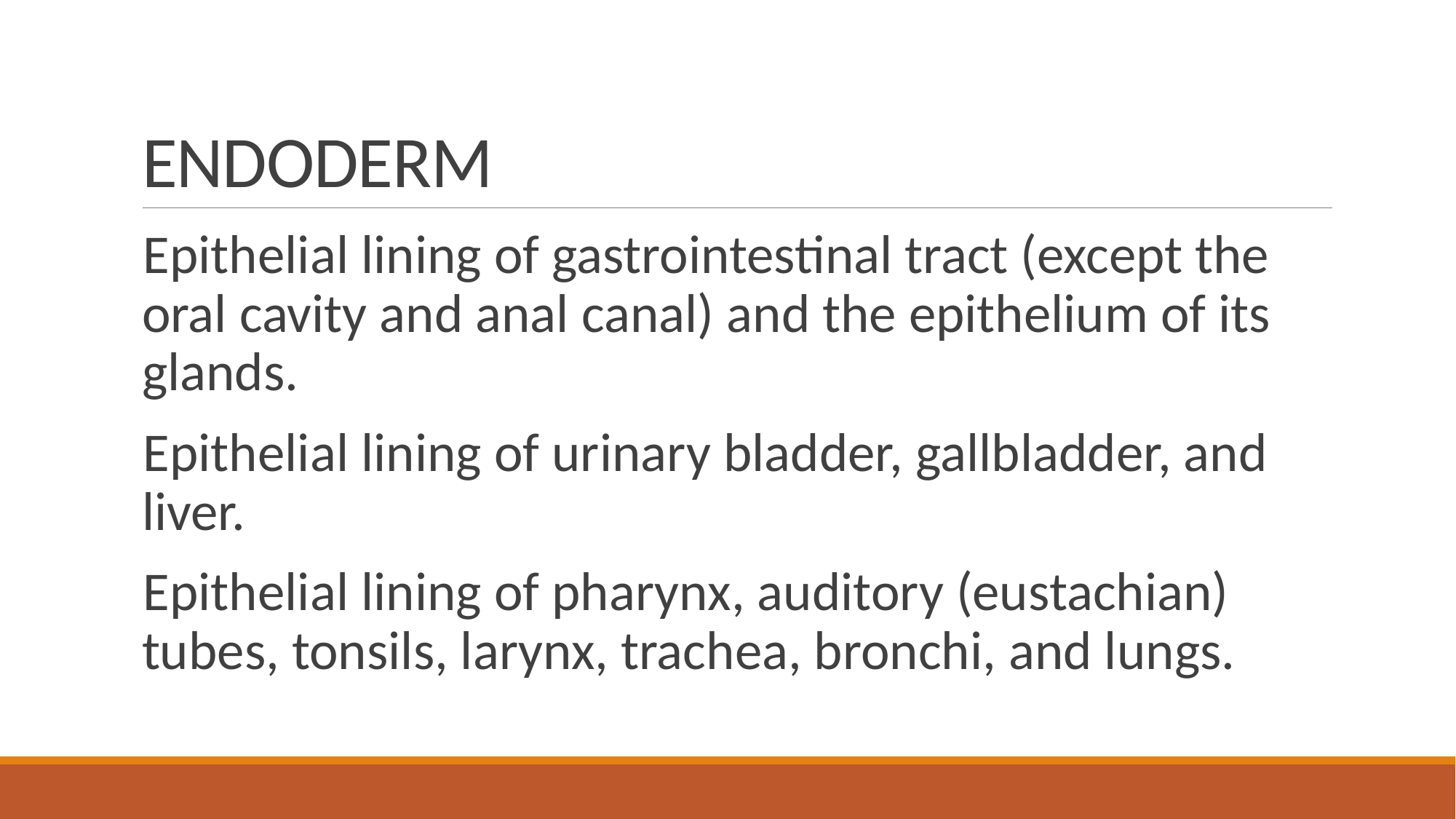

# ENDODERM
Epithelial lining of gastrointestinal tract (except the oral cavity and anal canal) and the epithelium of its glands.
Epithelial lining of urinary bladder, gallbladder, and liver.
Epithelial lining of pharynx, auditory (eustachian) tubes, tonsils, larynx, trachea, bronchi, and lungs.